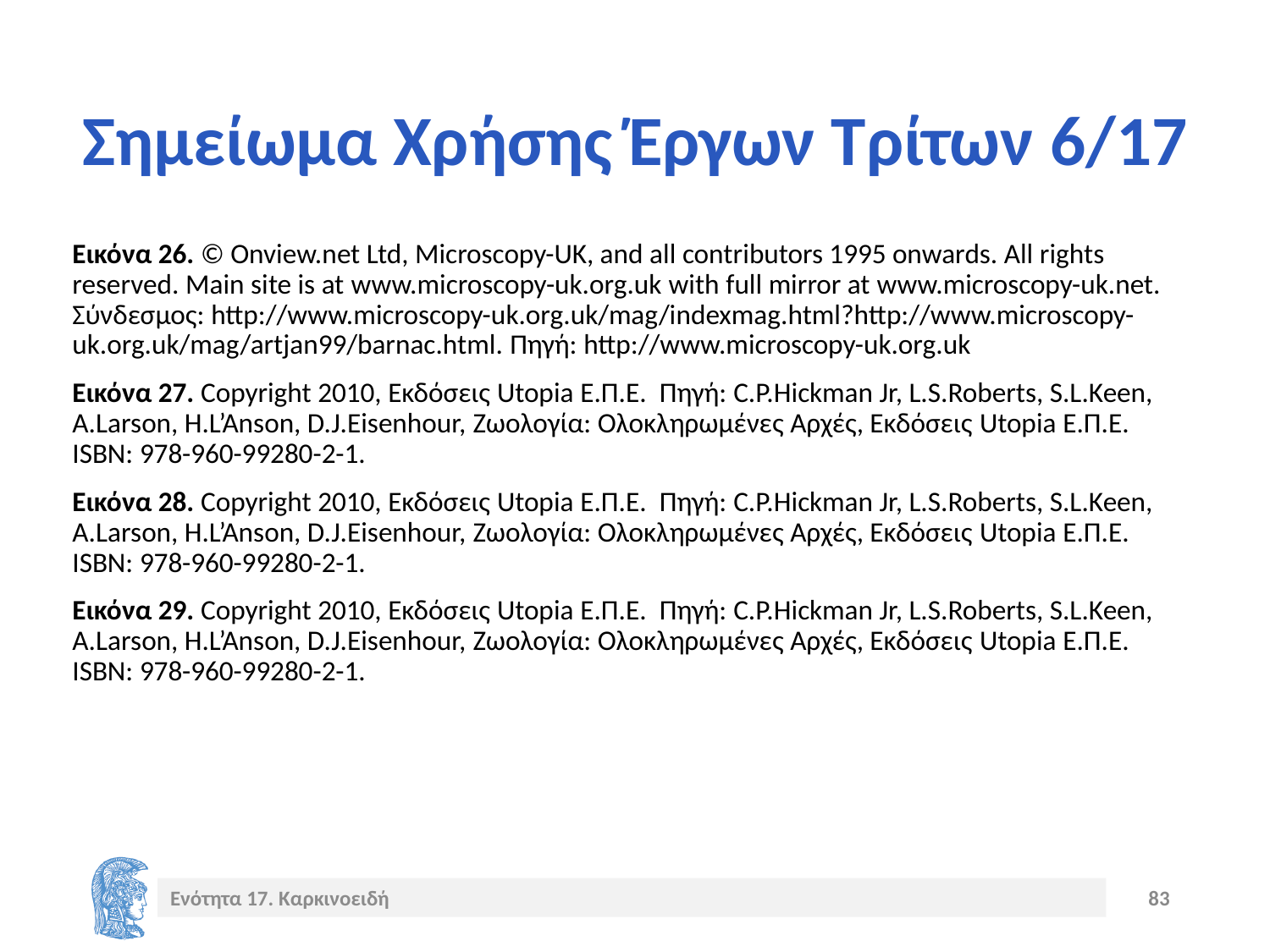

# Σημείωμα Χρήσης Έργων Τρίτων 6/17
Εικόνα 26. © Onview.net Ltd, Microscopy-UK, and all contributors 1995 onwards. All rights reserved. Main site is at www.microscopy-uk.org.uk with full mirror at www.microscopy-uk.net. Σύνδεσμος: http://www.microscopy-uk.org.uk/mag/indexmag.html?http://www.microscopy-uk.org.uk/mag/artjan99/barnac.html. Πηγή: http://www.microscopy-uk.org.uk
Εικόνα 27. Copyright 2010, Εκδόσεις Utopia Ε.Π.Ε.  Πηγή: C.P.Hickman Jr, L.S.Roberts, S.L.Keen, A.Larson, H.L’Anson, D.J.Eisenhour, Ζωολογία: Ολοκληρωμένες Αρχές, Εκδόσεις Utopia Ε.Π.Ε.  ISBN: 978-960-99280-2-1.
Εικόνα 28. Copyright 2010, Εκδόσεις Utopia Ε.Π.Ε.  Πηγή: C.P.Hickman Jr, L.S.Roberts, S.L.Keen, A.Larson, H.L’Anson, D.J.Eisenhour, Ζωολογία: Ολοκληρωμένες Αρχές, Εκδόσεις Utopia Ε.Π.Ε.  ISBN: 978-960-99280-2-1.
Εικόνα 29. Copyright 2010, Εκδόσεις Utopia Ε.Π.Ε.  Πηγή: C.P.Hickman Jr, L.S.Roberts, S.L.Keen, A.Larson, H.L’Anson, D.J.Eisenhour, Ζωολογία: Ολοκληρωμένες Αρχές, Εκδόσεις Utopia Ε.Π.Ε.  ISBN: 978-960-99280-2-1.
Ενότητα 17. Καρκινοειδή
83